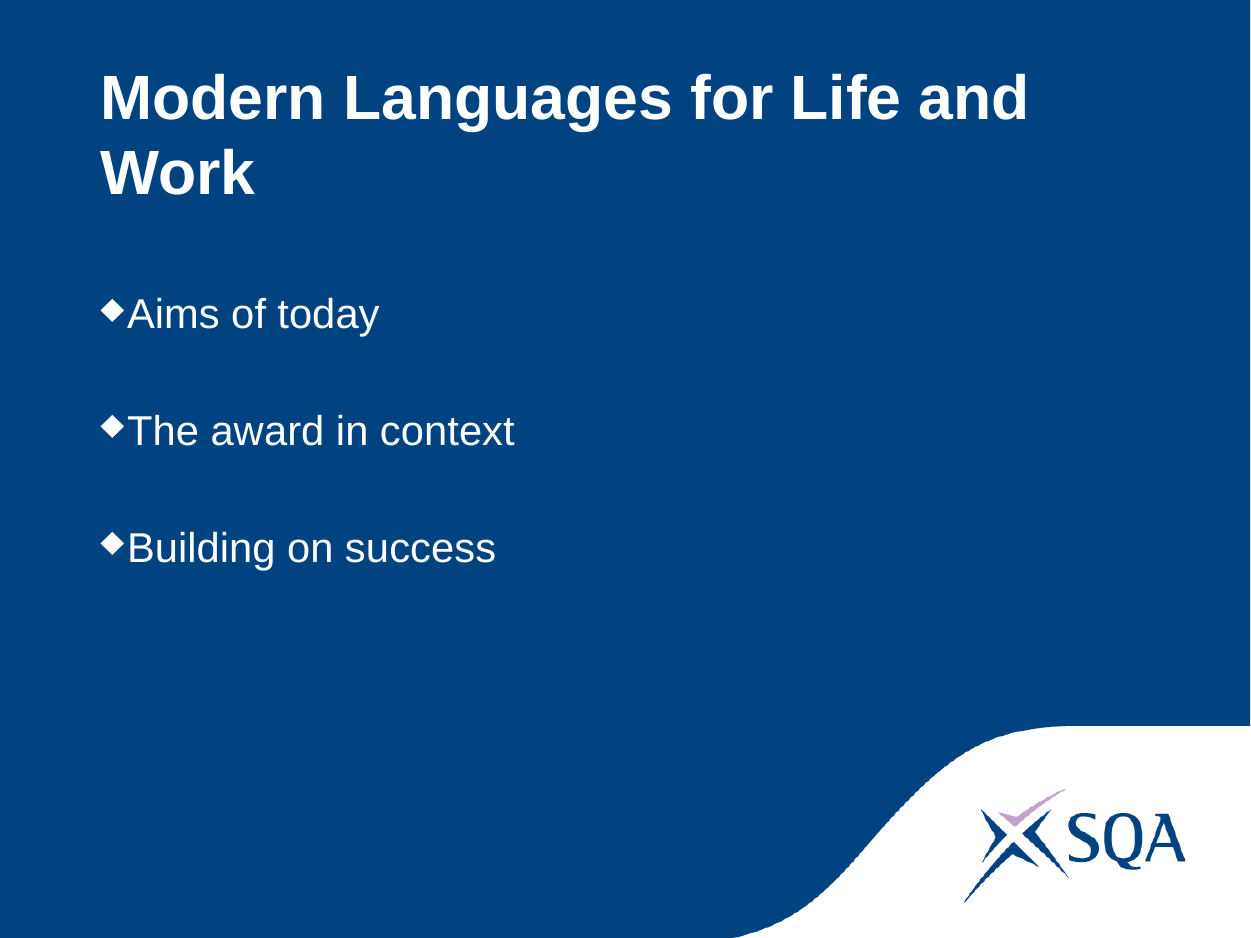

# Modern Languages for Life and Work
Aims of today

The award in context

Building on success